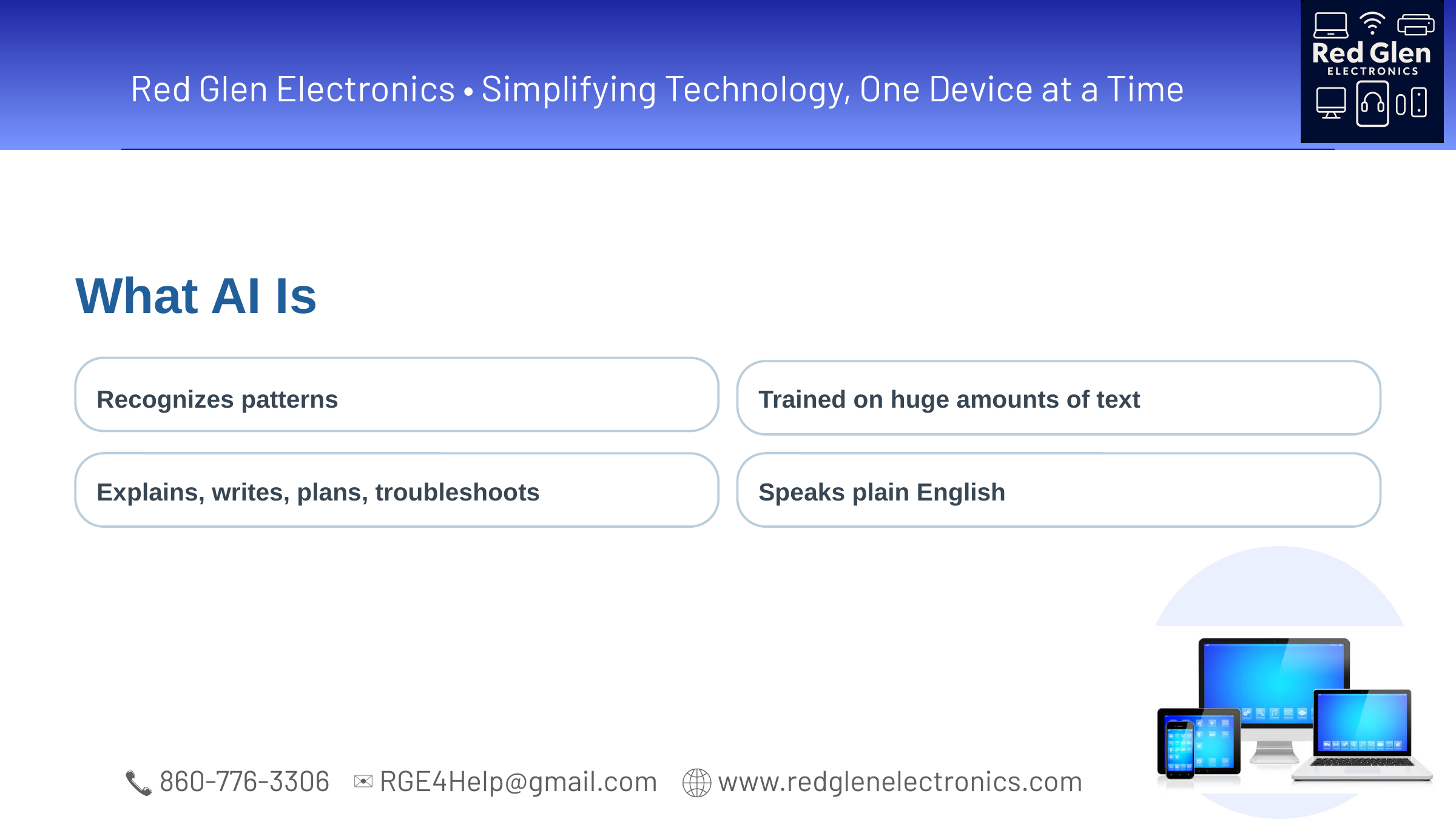

What AI Is

Recognizes patterns
Trained on huge amounts of text

Explains, writes, plans, troubleshoots
Speaks plain English